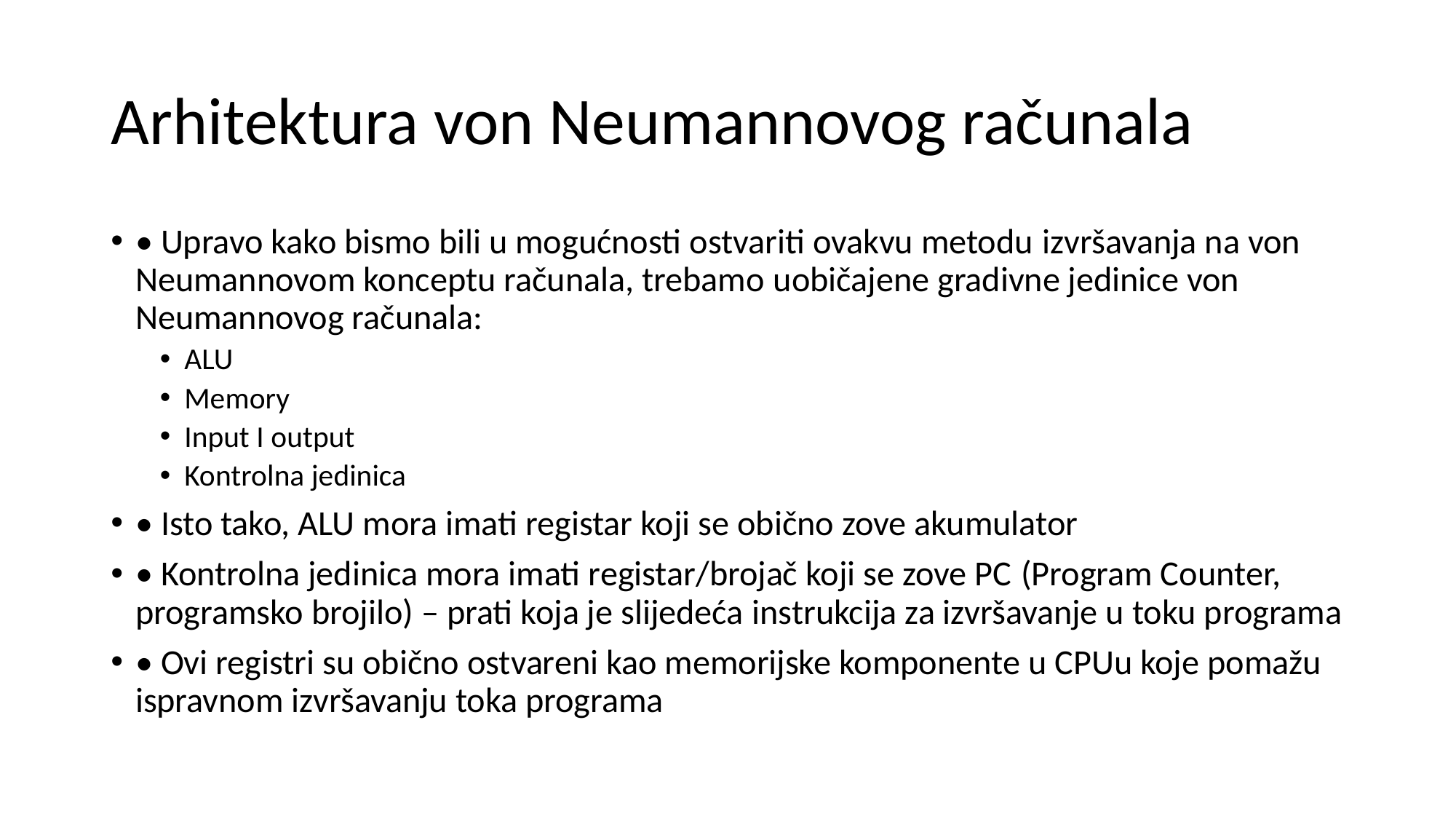

# Arhitektura von Neumannovog računala
• Upravo kako bismo bili u mogućnosti ostvariti ovakvu metodu izvršavanja na von Neumannovom konceptu računala, trebamo uobičajene gradivne jedinice von Neumannovog računala:
ALU
Memory
Input I output
Kontrolna jedinica
• Isto tako, ALU mora imati registar koji se obično zove akumulator
• Kontrolna jedinica mora imati registar/brojač koji se zove PC (Program Counter, programsko brojilo) – prati koja je slijedeća instrukcija za izvršavanje u toku programa
• Ovi registri su obično ostvareni kao memorijske komponente u CPUu koje pomažu ispravnom izvršavanju toka programa